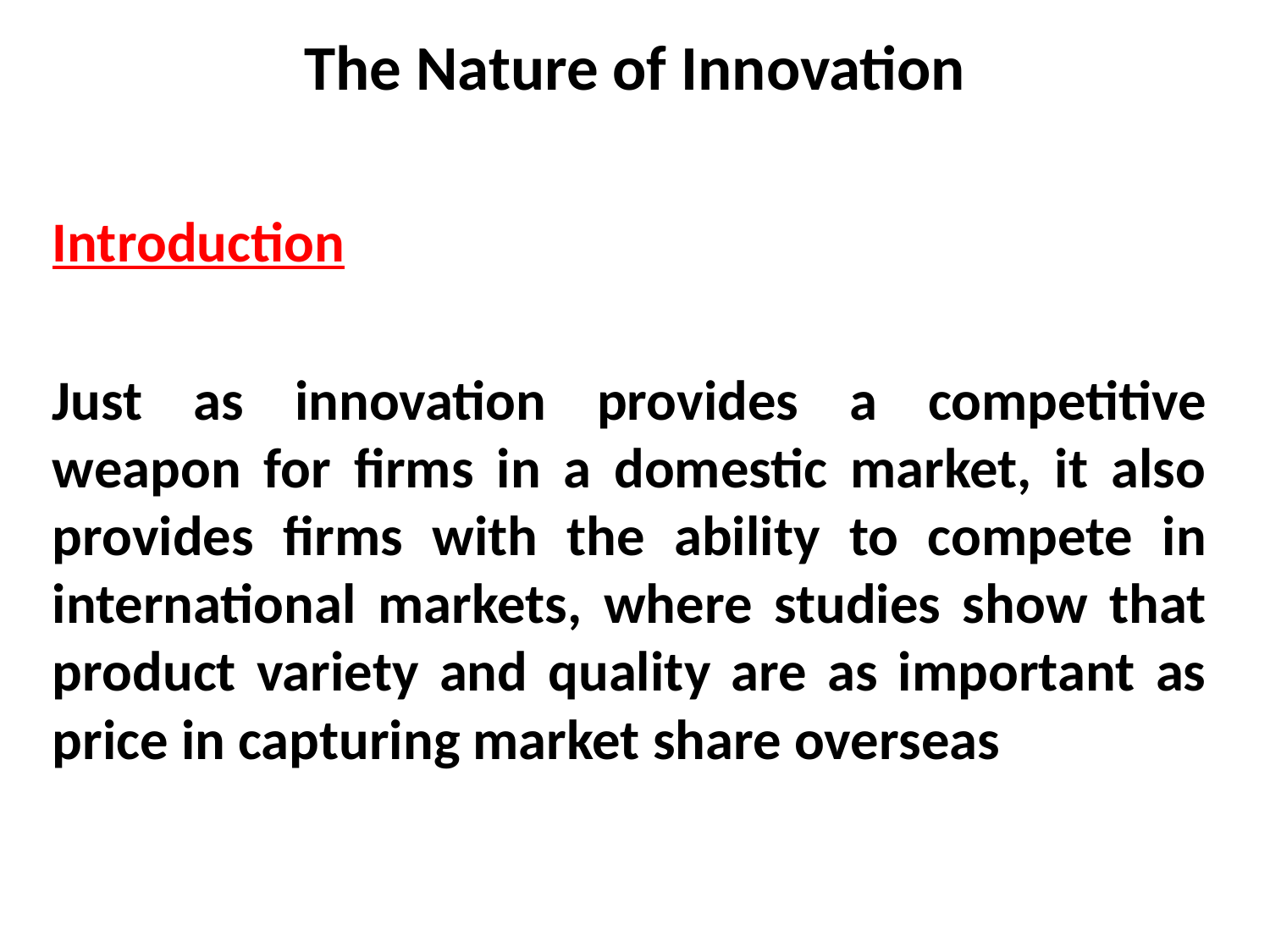

# The Nature of Innovation

Introduction

Just as innovation provides a competitive weapon for firms in a domestic market, it also provides firms with the ability to compete in international markets, where studies show that product variety and quality are as important as price in capturing market share overseas